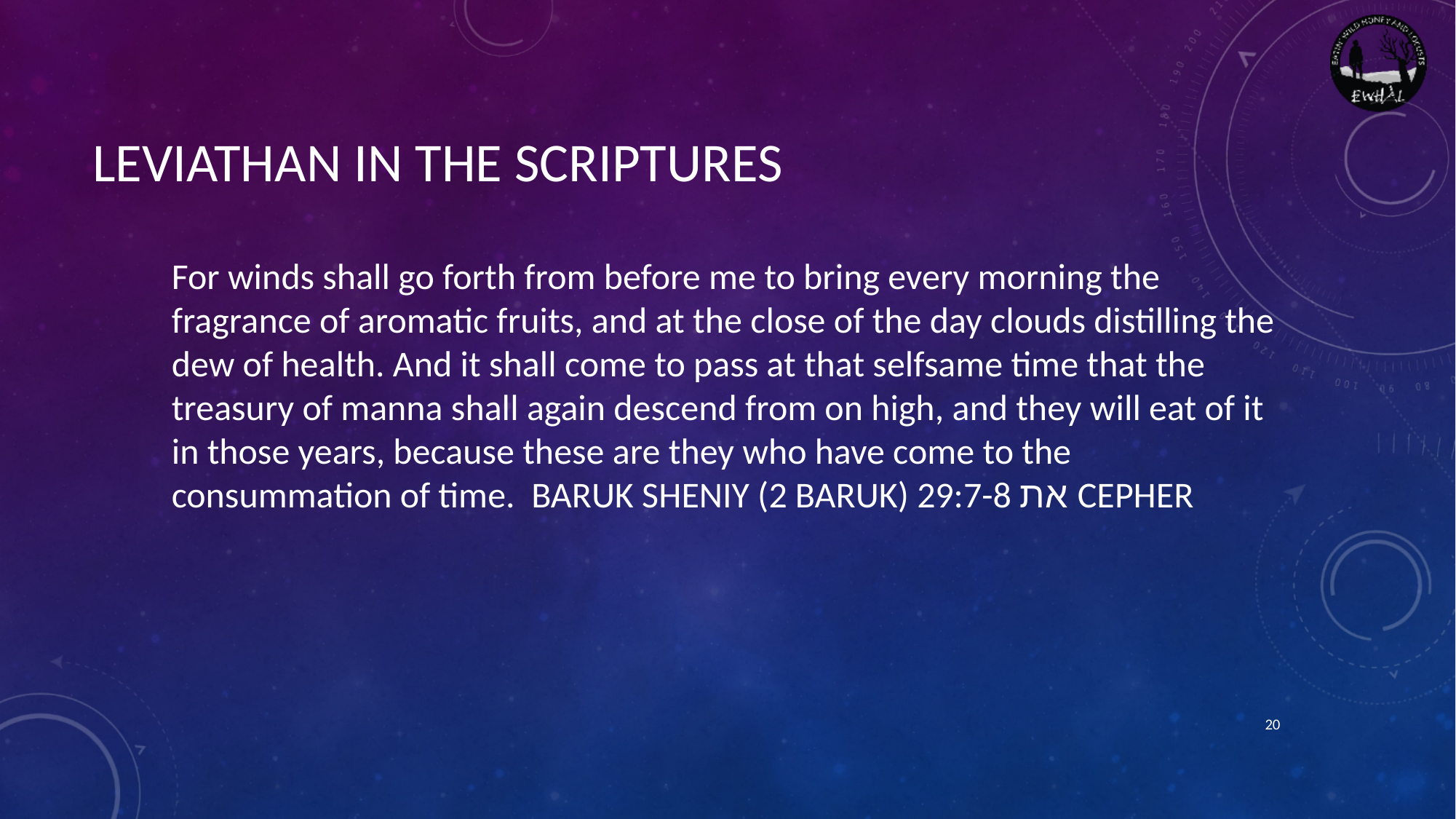

# Leviathan in the scriptures
For winds shall go forth from before me to bring every morning the fragrance of aromatic fruits, and at the close of the day clouds distilling the dew of health. And it shall come to pass at that selfsame time that the treasury of manna shall again descend from on high, and they will eat of it in those years, because these are they who have come to the consummation of time.  BARUK SHENIY (2 BARUK) 29:7-8 את CEPHER
20